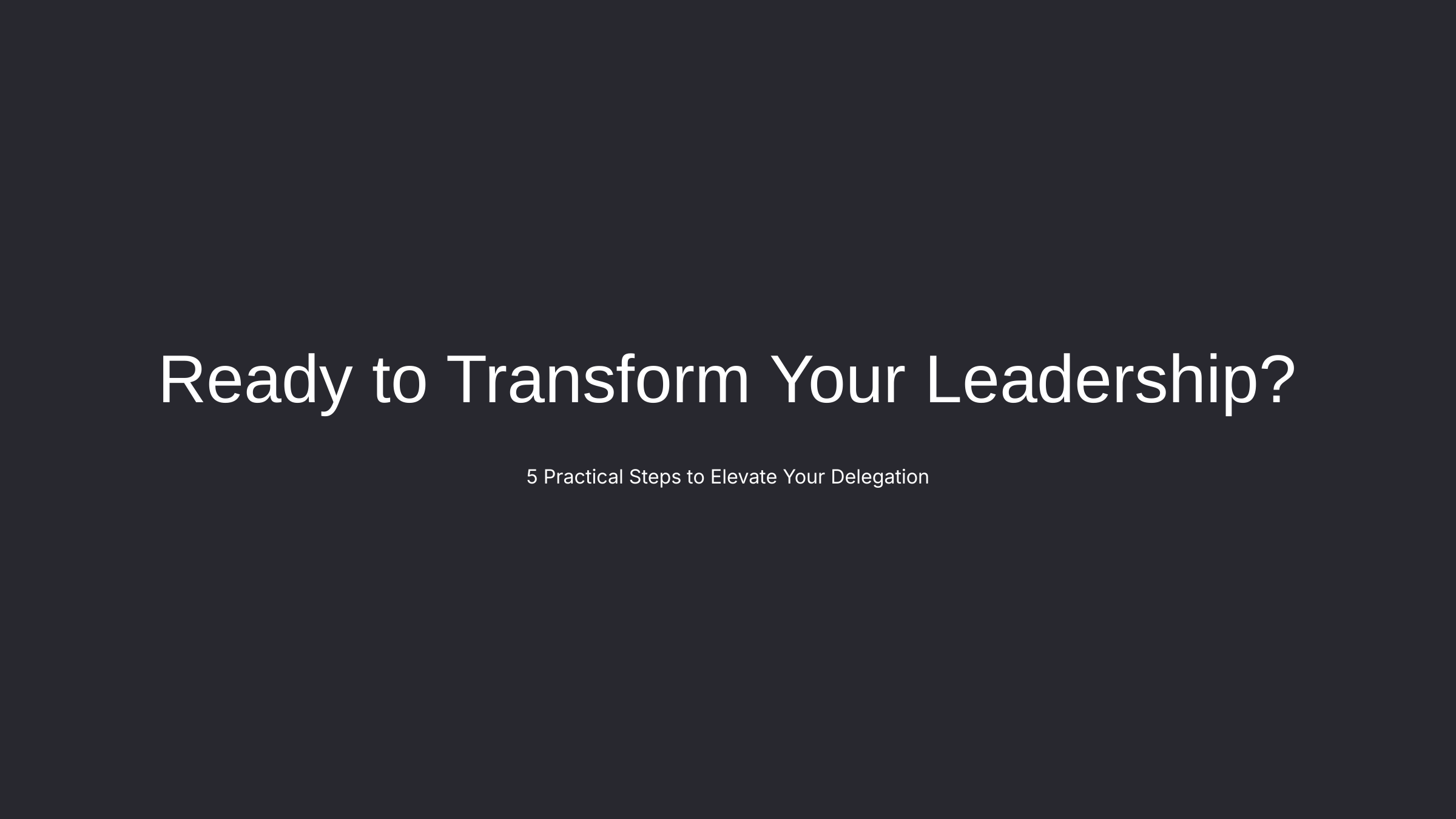

Ready to Transform Your Leadership?
5 Practical Steps to Elevate Your Delegation